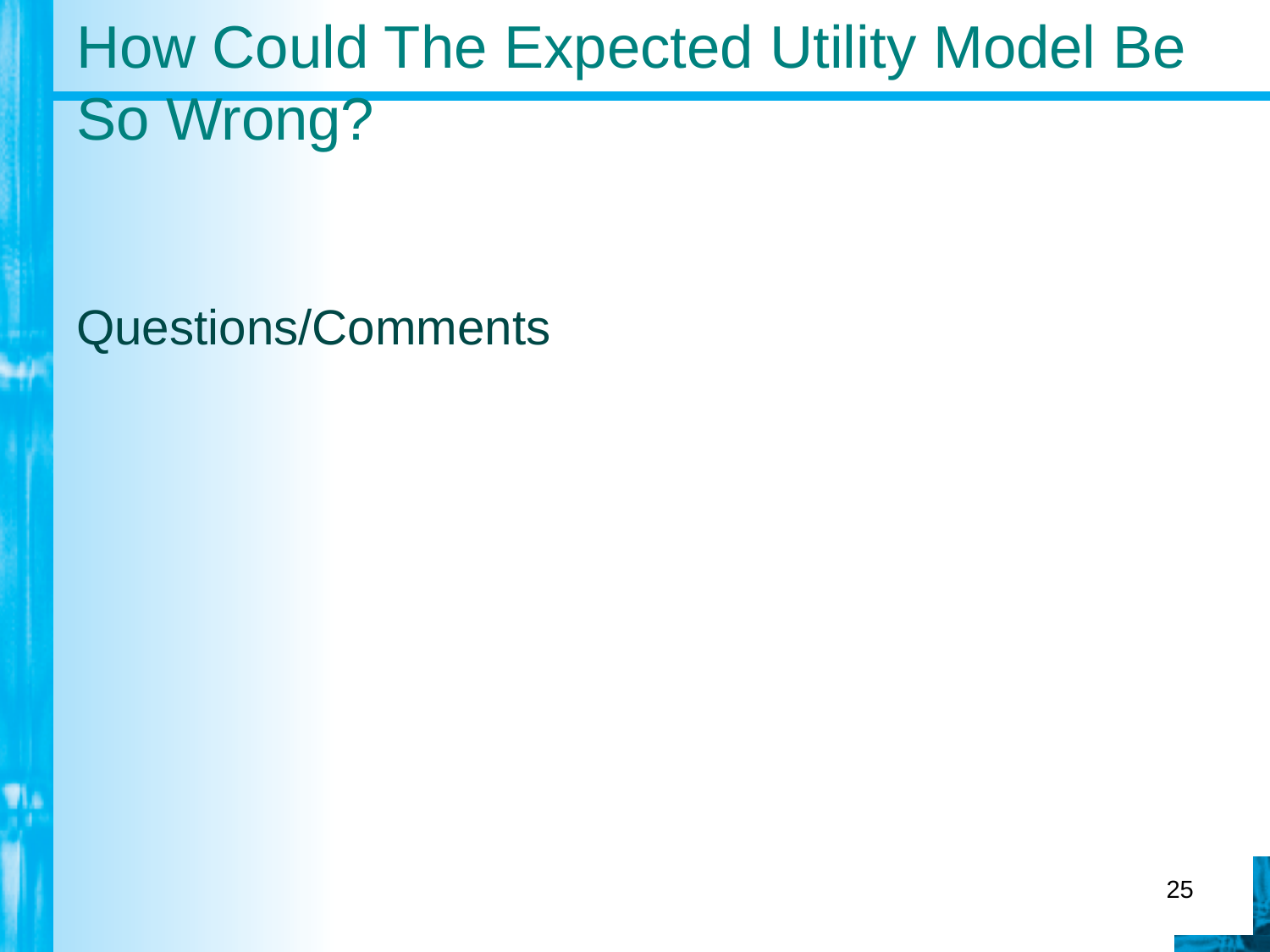

# How Could The Expected Utility Model Be So Wrong?
Questions/Comments

25